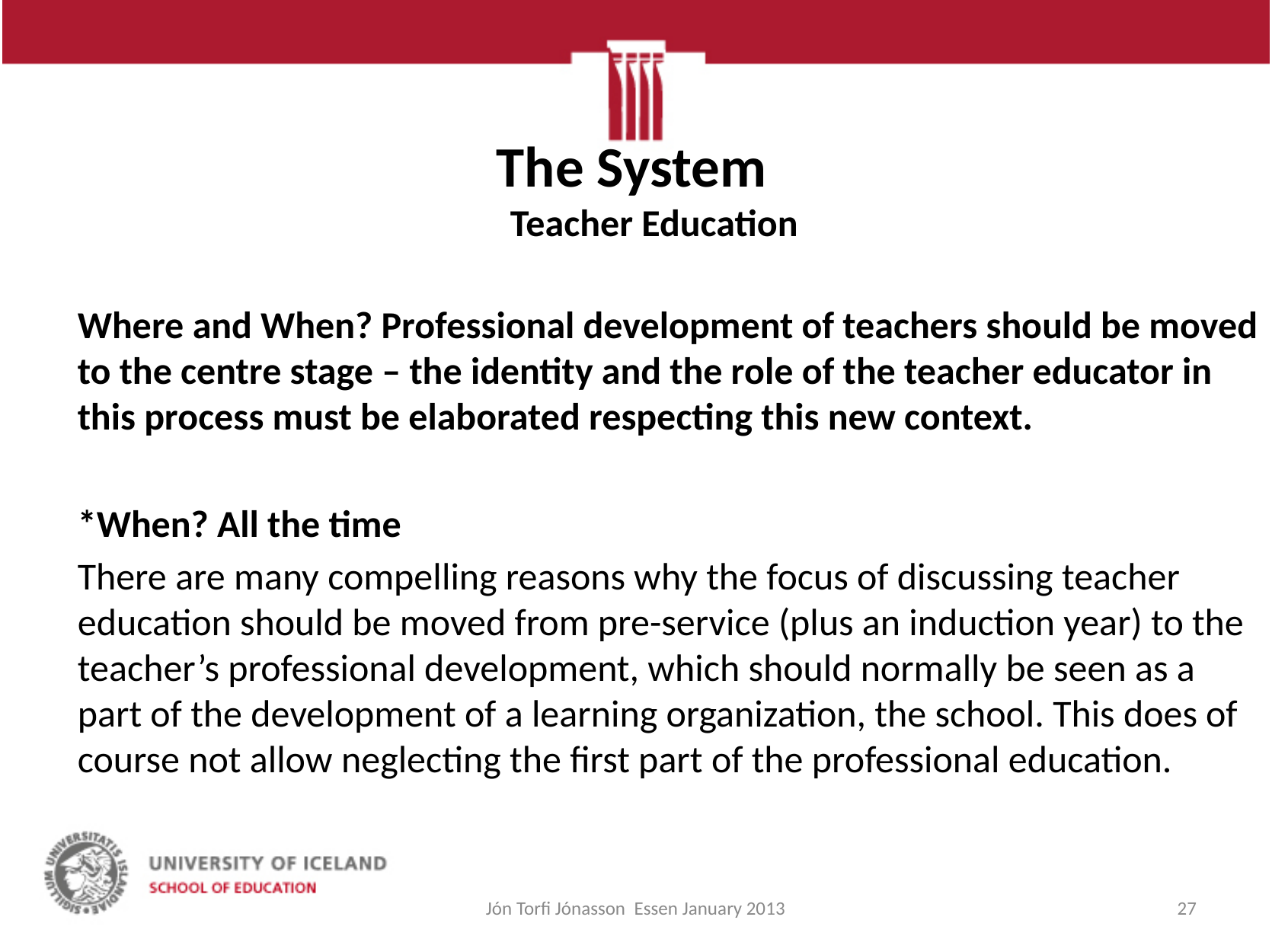

# The System Teacher Education

	Where and When? Professional development of teachers should be moved to the centre stage – the identity and the role of the teacher educator in this process must be elaborated respecting this new context.

	*When? All the time
	There are many compelling reasons why the focus of discussing teacher education should be moved from pre-service (plus an induction year) to the teacher’s professional development, which should normally be seen as a part of the development of a learning organization, the school. This does of course not allow neglecting the first part of the professional education.
Jón Torfi Jónasson  Essen January 2013
27